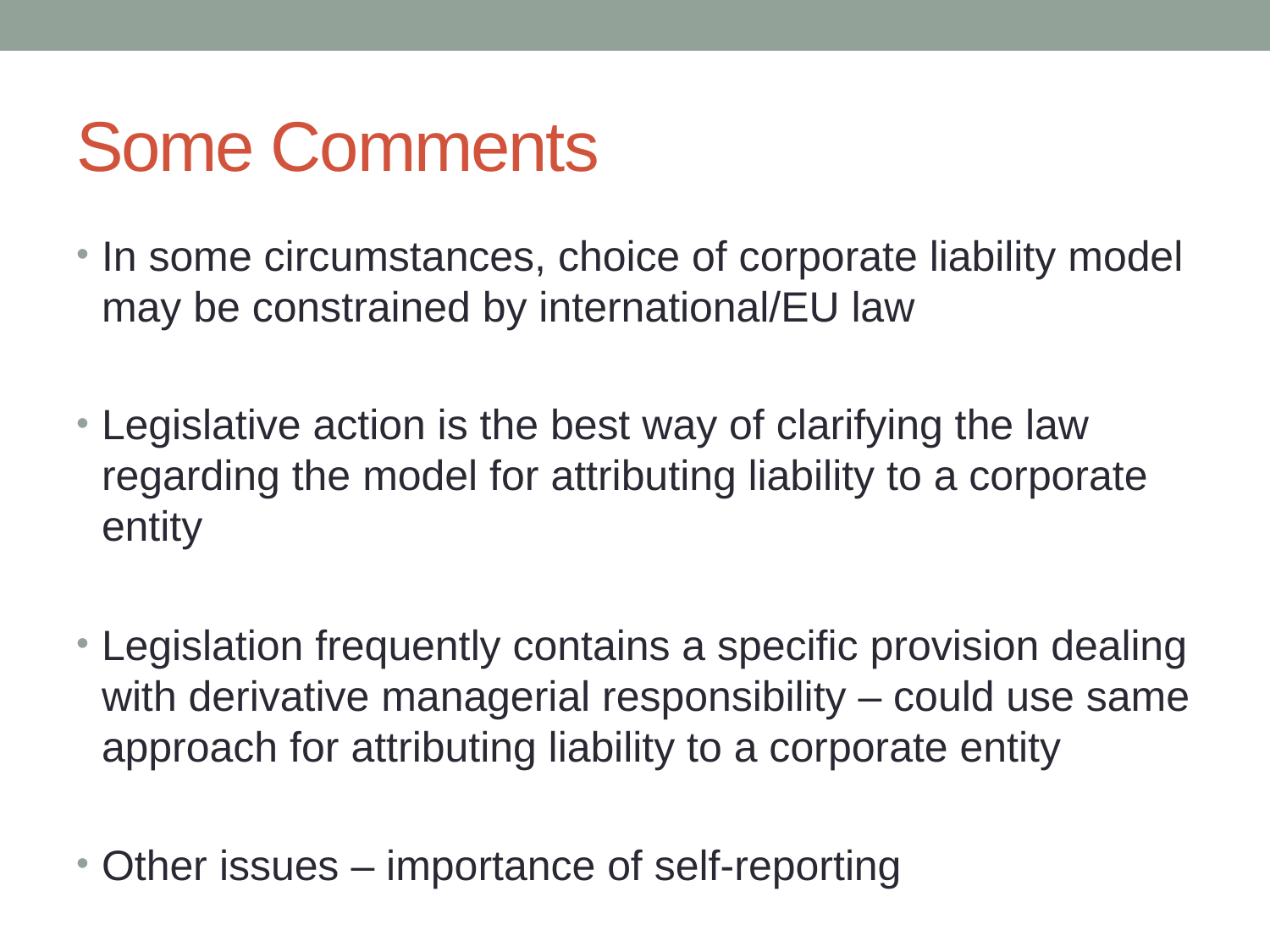

# Some Comments
In some circumstances, choice of corporate liability model may be constrained by international/EU law

Legislative action is the best way of clarifying the law regarding the model for attributing liability to a corporate entity

Legislation frequently contains a specific provision dealing with derivative managerial responsibility – could use same approach for attributing liability to a corporate entity

Other issues – importance of self-reporting